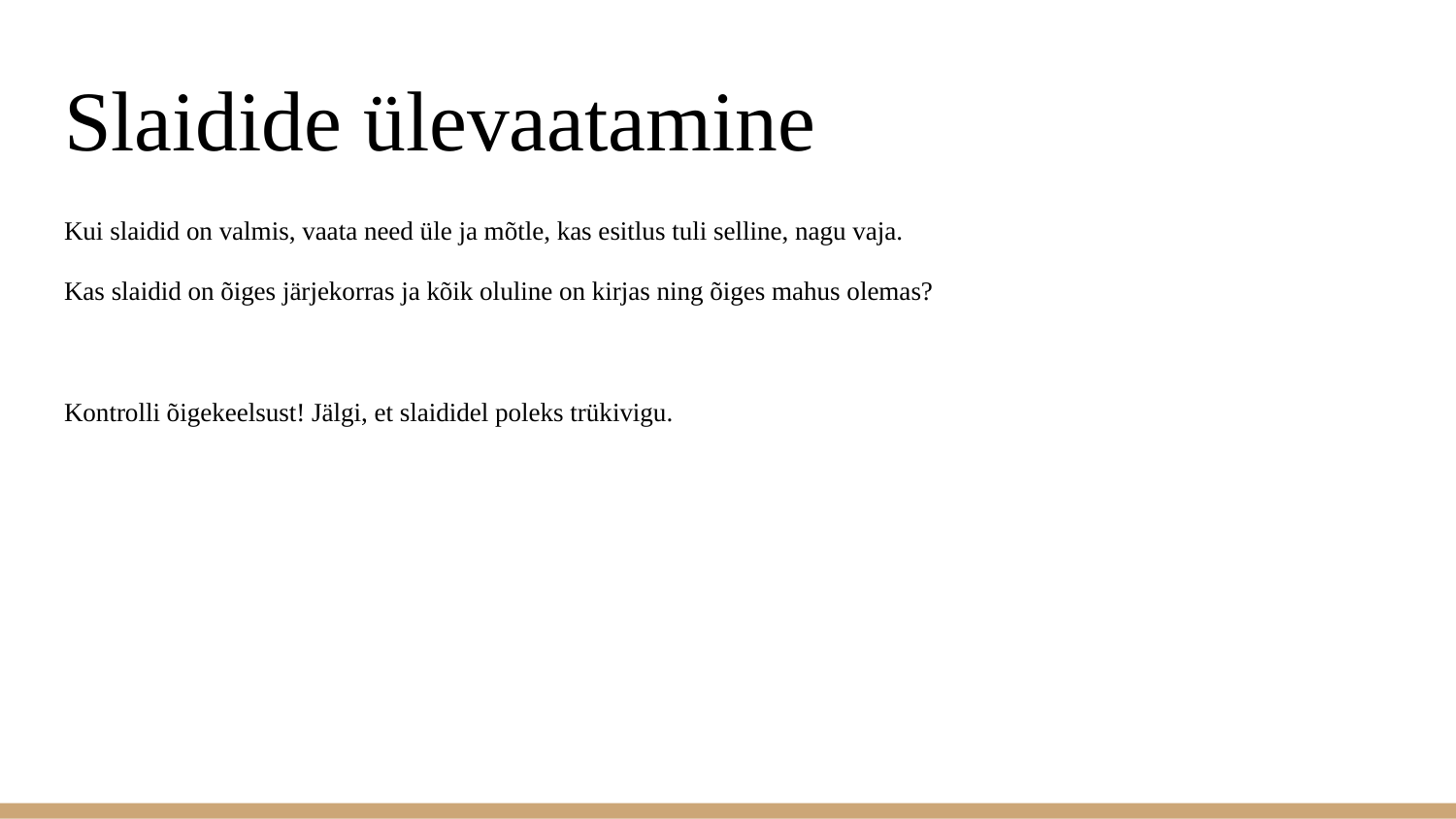

# Slaidide ülevaatamine
Kui slaidid on valmis, vaata need üle ja mõtle, kas esitlus tuli selline, nagu vaja.
Kas slaidid on õiges järjekorras ja kõik oluline on kirjas ning õiges mahus olemas?

Kontrolli õigekeelsust! Jälgi, et slaididel poleks trükivigu.